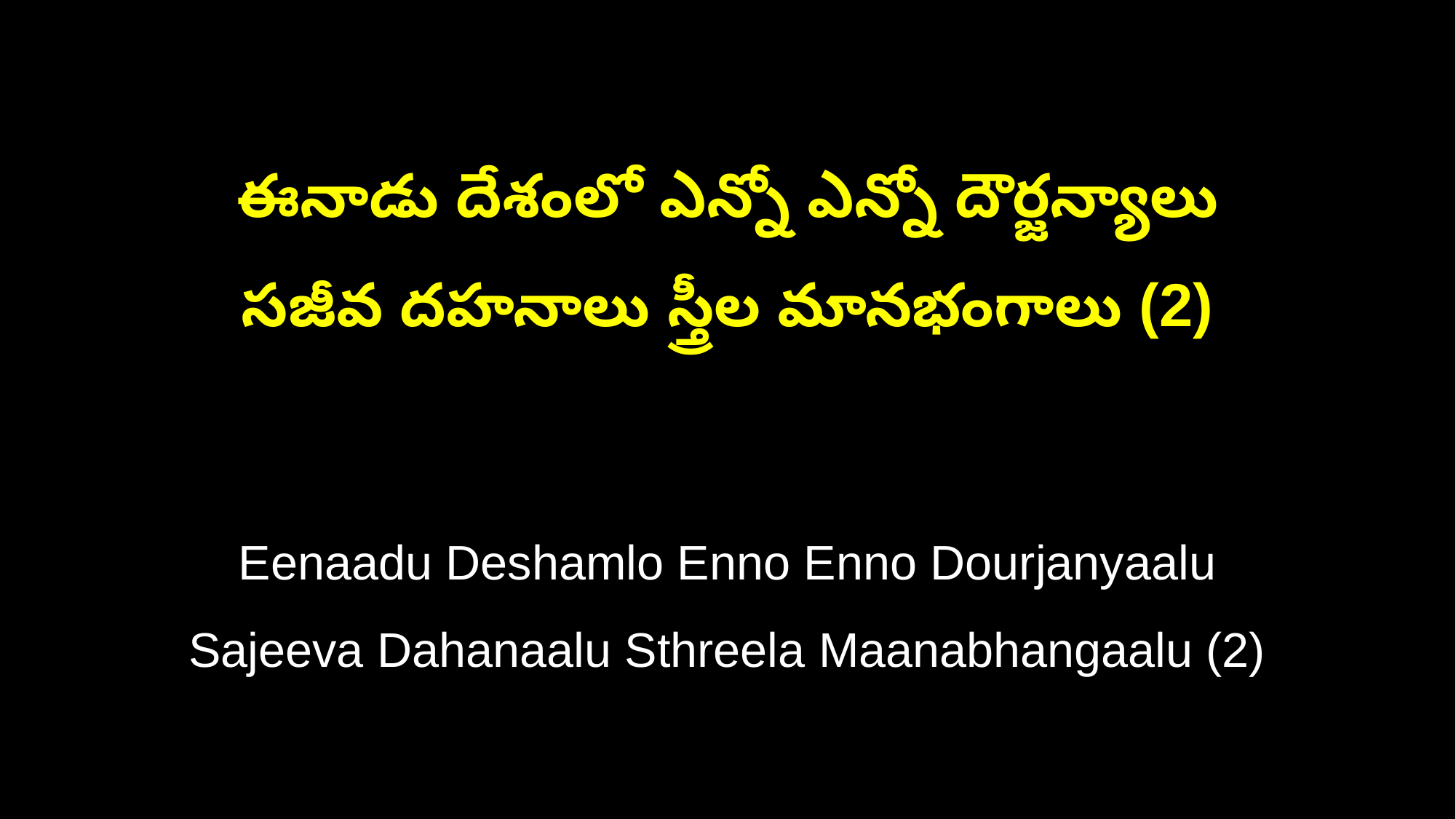

ఈనాడు దేశంలో ఎన్నో ఎన్నో దౌర్జన్యాలు
సజీవ దహనాలు స్త్రీల మానభంగాలు (2)
Eenaadu Deshamlo Enno Enno Dourjanyaalu
Sajeeva Dahanaalu Sthreela Maanabhangaalu (2)